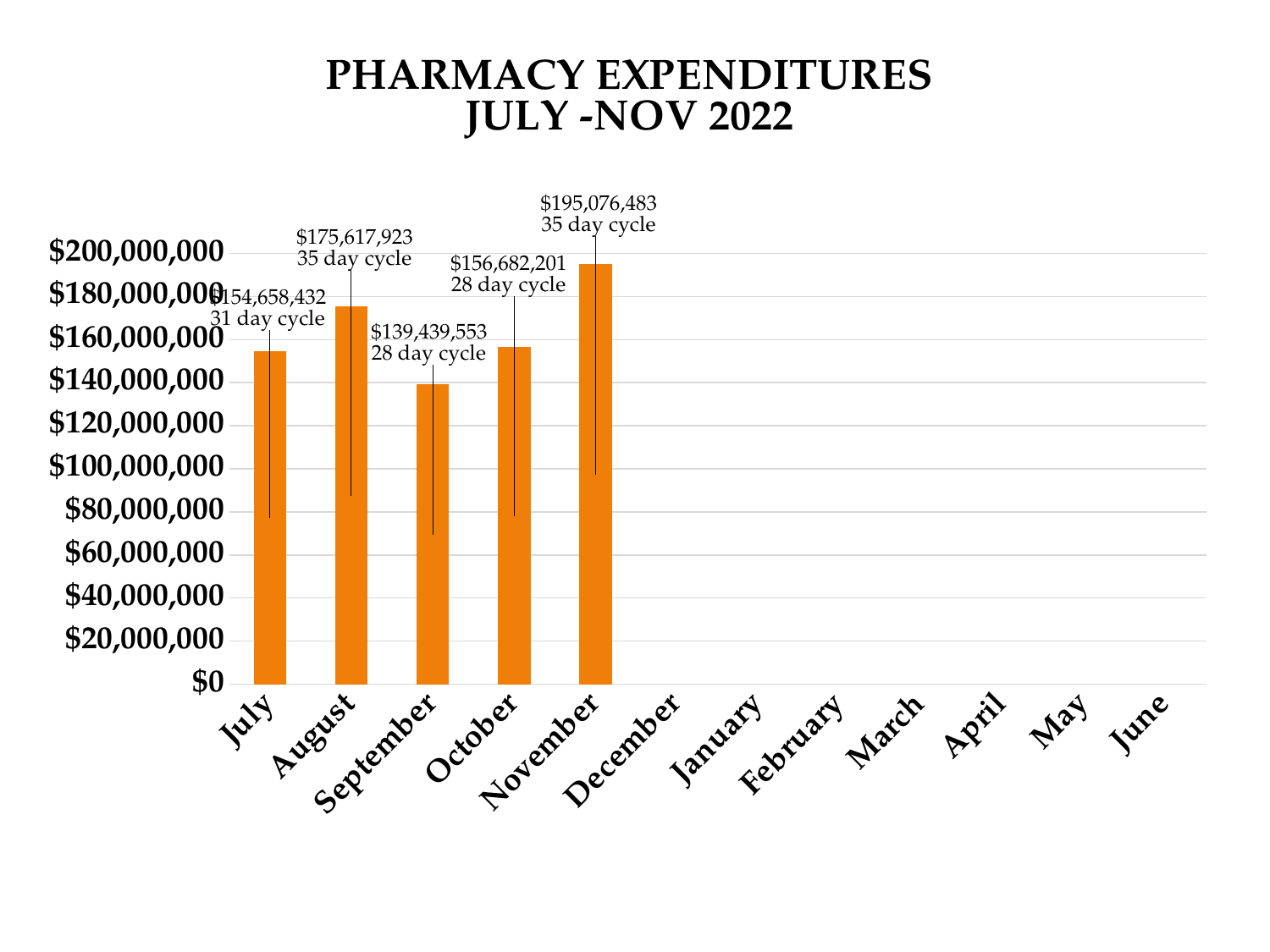

### Chart: PHARMACY EXPENDITURES
JULY -NOV 2022

| Category | Total Pharmacy Paid Amount |
|---|---|
| July | 154658432.0 |
| August | 175617923.3 |
| September | 139439553.0 |
| October | 156682201.1 |
| November | 195076482.6 |
| December | None |
| January | None |
| February | None |
| March | None |
| April | None |
| May | None |
| June | None |
7